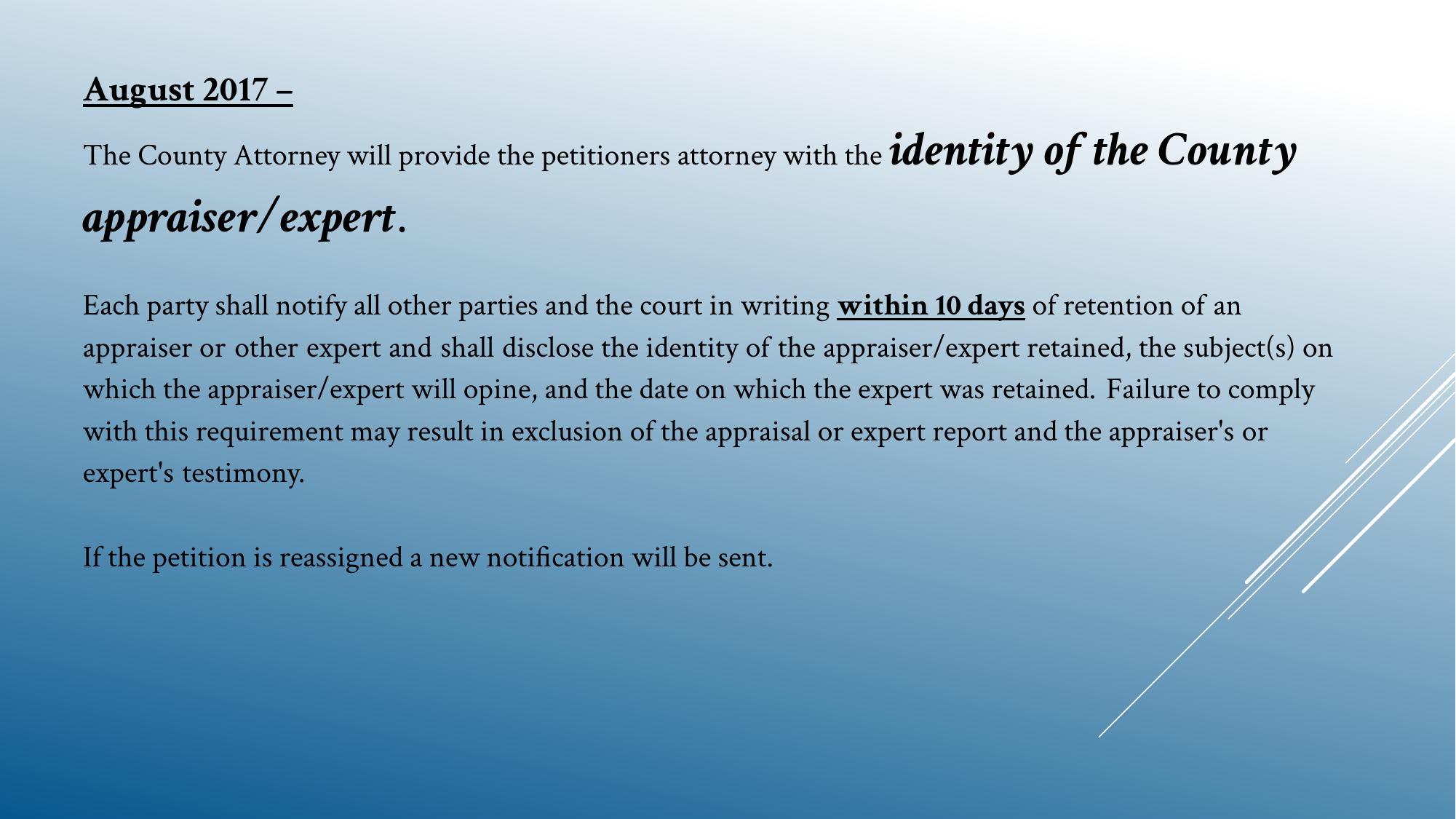

August 2017 –
The County Attorney will provide the petitioners attorney with the identity of the County appraiser/expert.

Each party shall notify all other parties and the court in writing within 10 days of retention of an appraiser or other expert and shall disclose the identity of the appraiser/expert retained, the subject(s) on which the appraiser/expert will opine, and the date on which the expert was retained. Failure to comply with this requirement may result in exclusion of the appraisal or expert report and the appraiser's or expert's testimony.

If the petition is reassigned a new notification will be sent.